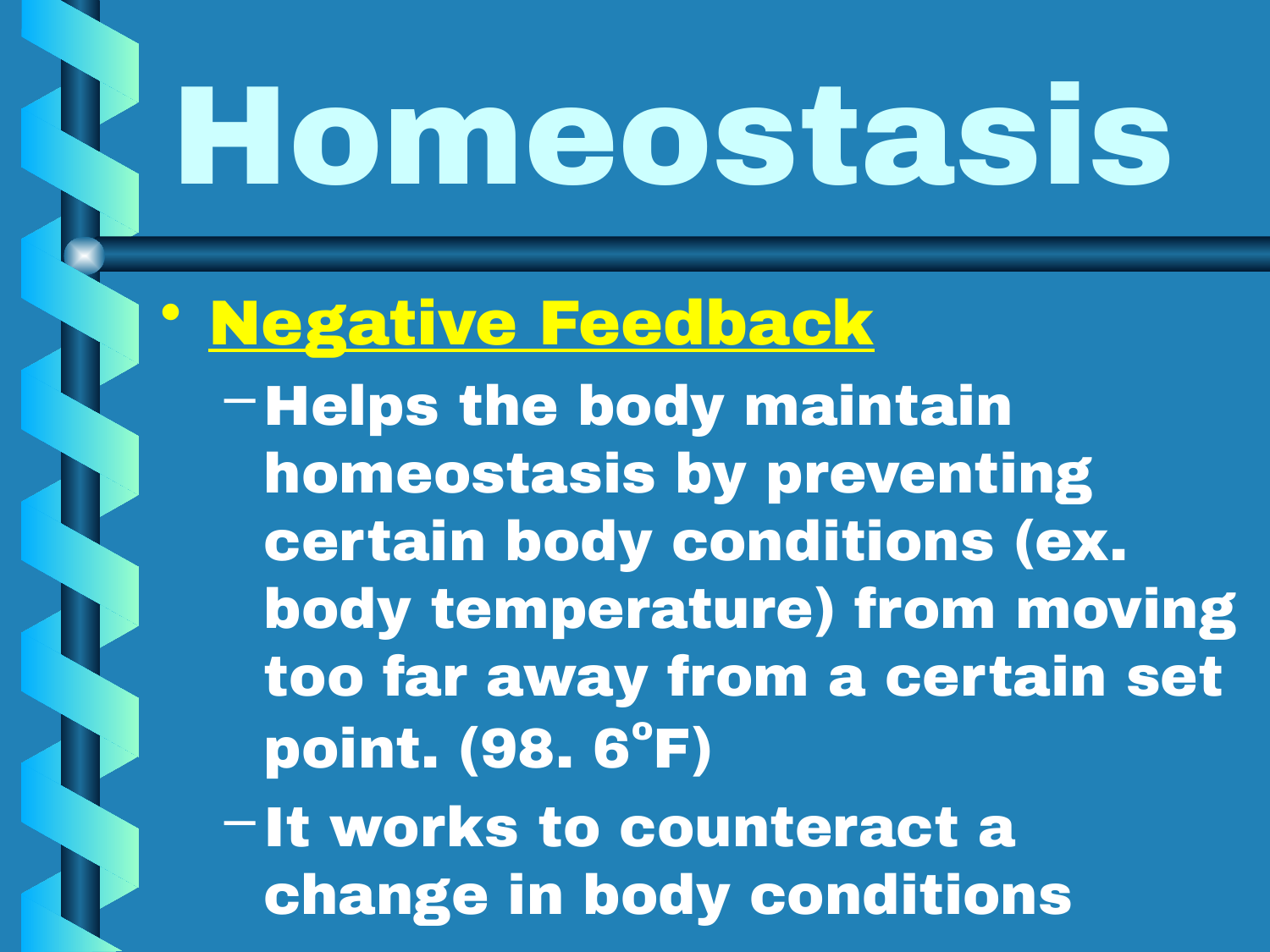

# Homeostasis
Negative Feedback
Helps the body maintain homeostasis by preventing certain body conditions (ex. body temperature) from moving too far away from a certain set point. (98. 6oF)
It works to counteract a change in body conditions